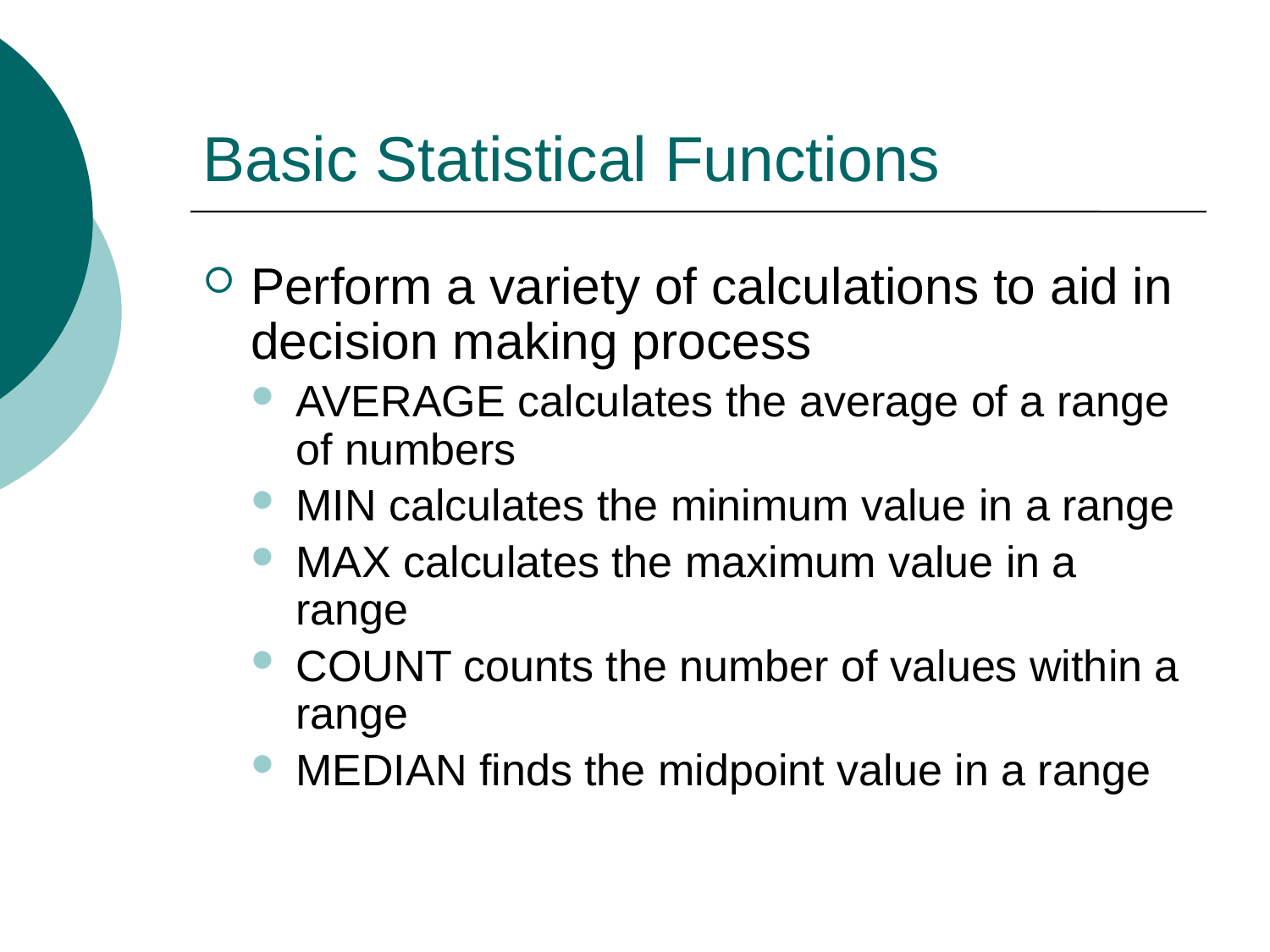

# Basic Statistical Functions
Perform a variety of calculations to aid in decision making process
AVERAGE calculates the average of a range of numbers
MIN calculates the minimum value in a range
MAX calculates the maximum value in a range
COUNT counts the number of values within a range
MEDIAN finds the midpoint value in a range